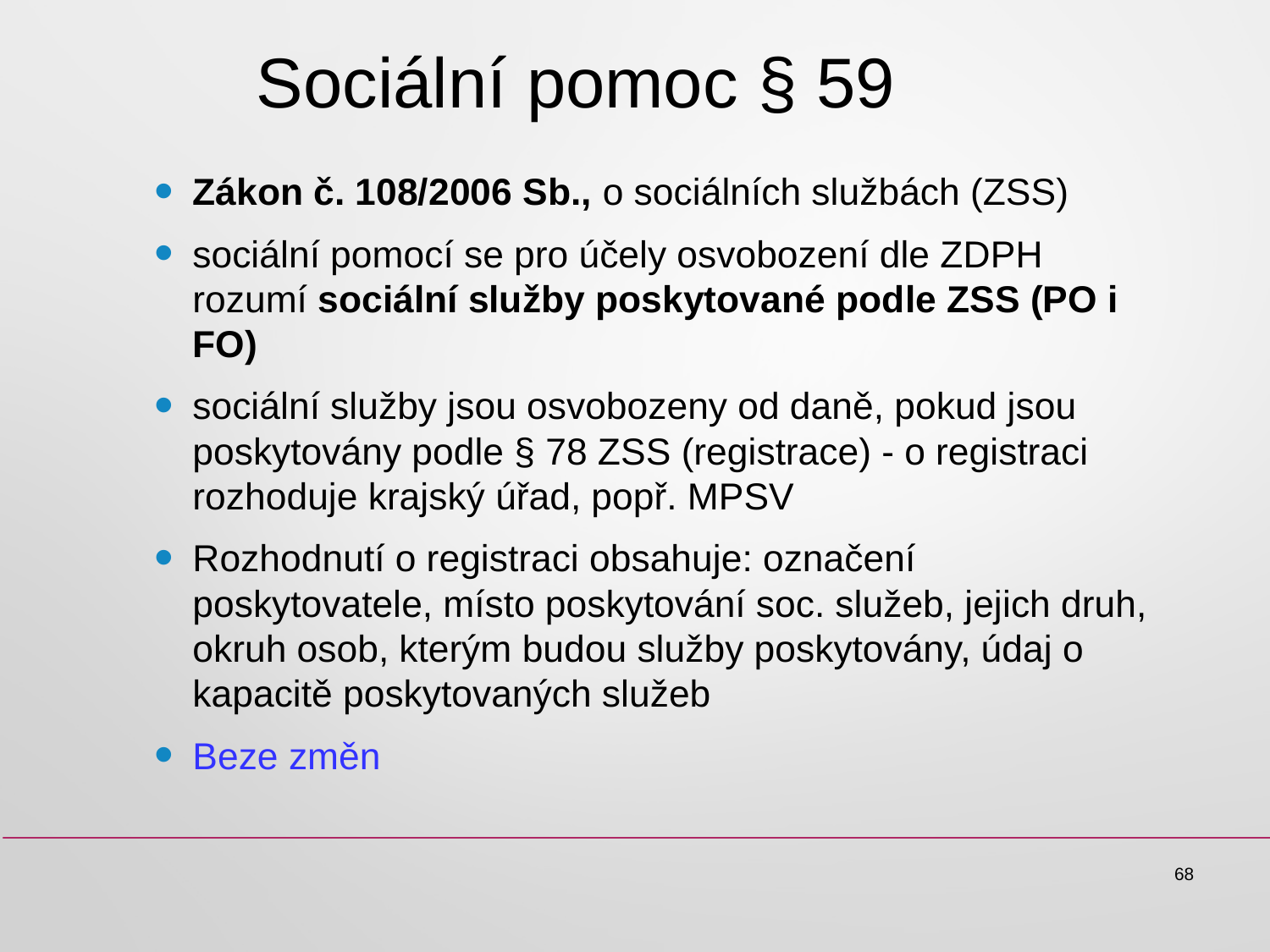

# Sociální pomoc § 59
Zákon č. 108/2006 Sb., o sociálních službách (ZSS)
sociální pomocí se pro účely osvobození dle ZDPH rozumí sociální služby poskytované podle ZSS (PO i FO)
sociální služby jsou osvobozeny od daně, pokud jsou poskytovány podle § 78 ZSS (registrace) - o registraci rozhoduje krajský úřad, popř. MPSV
Rozhodnutí o registraci obsahuje: označení poskytovatele, místo poskytování soc. služeb, jejich druh, okruh osob, kterým budou služby poskytovány, údaj o kapacitě poskytovaných služeb
Beze změn
68